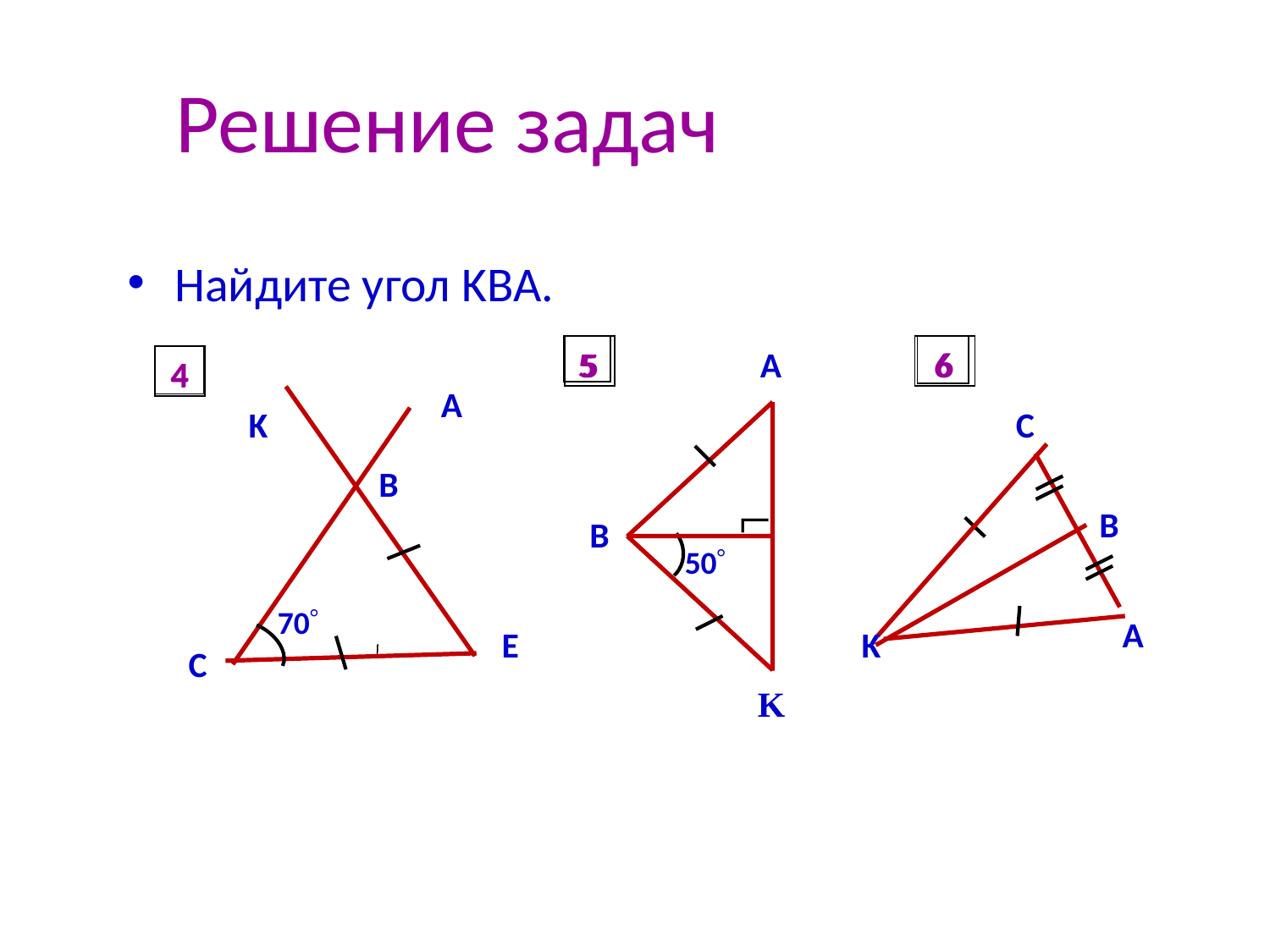

# Решение задач
Найдите угол KBA.

5
A

B

50°
K
6
C

B

A

K
4
A

K
B
70°
E
C
5
6
4

┐